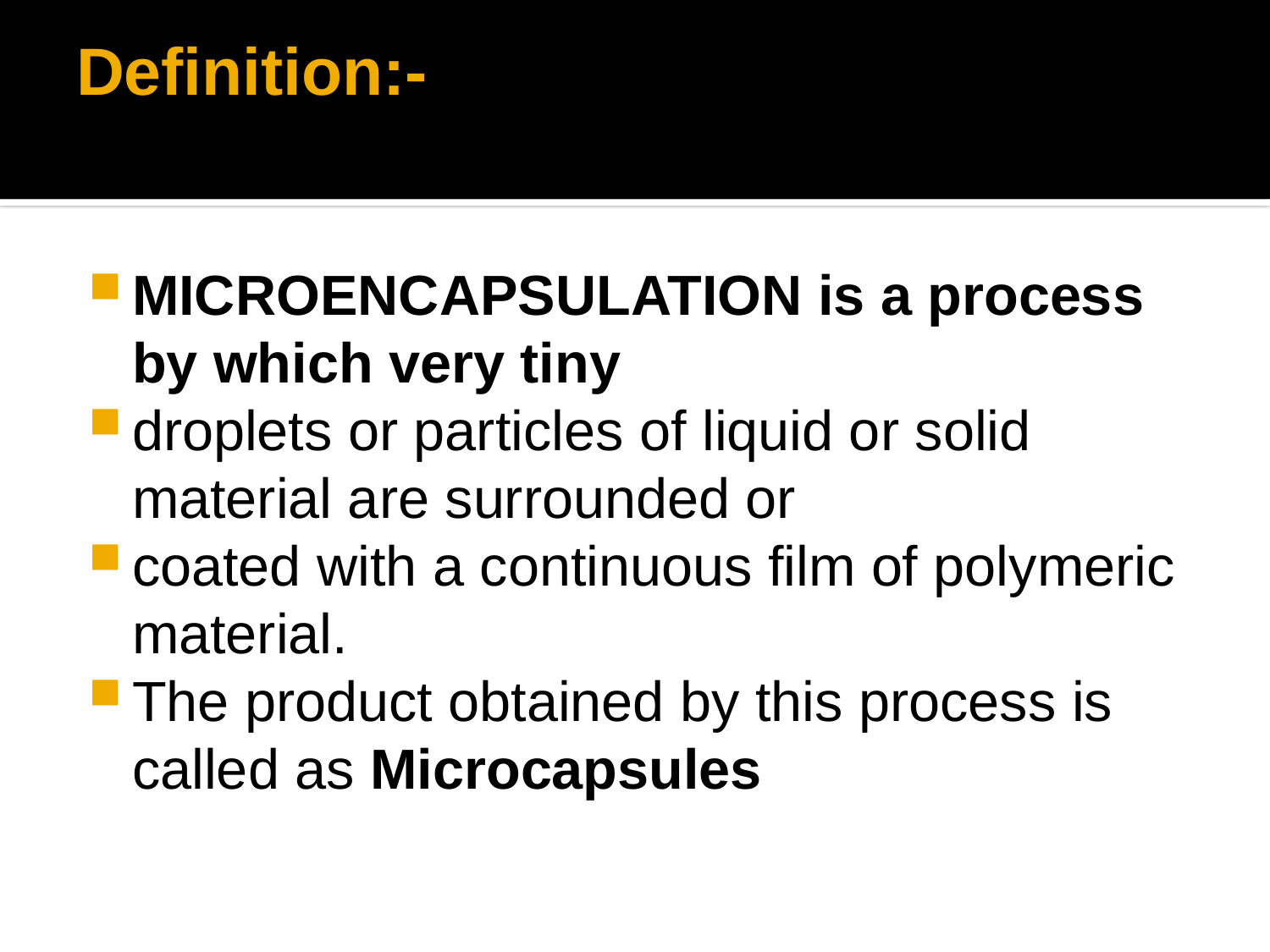

# Definition:-
MICROENCAPSULATION is a process by which very tiny
droplets or particles of liquid or solid material are surrounded or
coated with a continuous film of polymeric material.
The product obtained by this process is called as Microcapsules